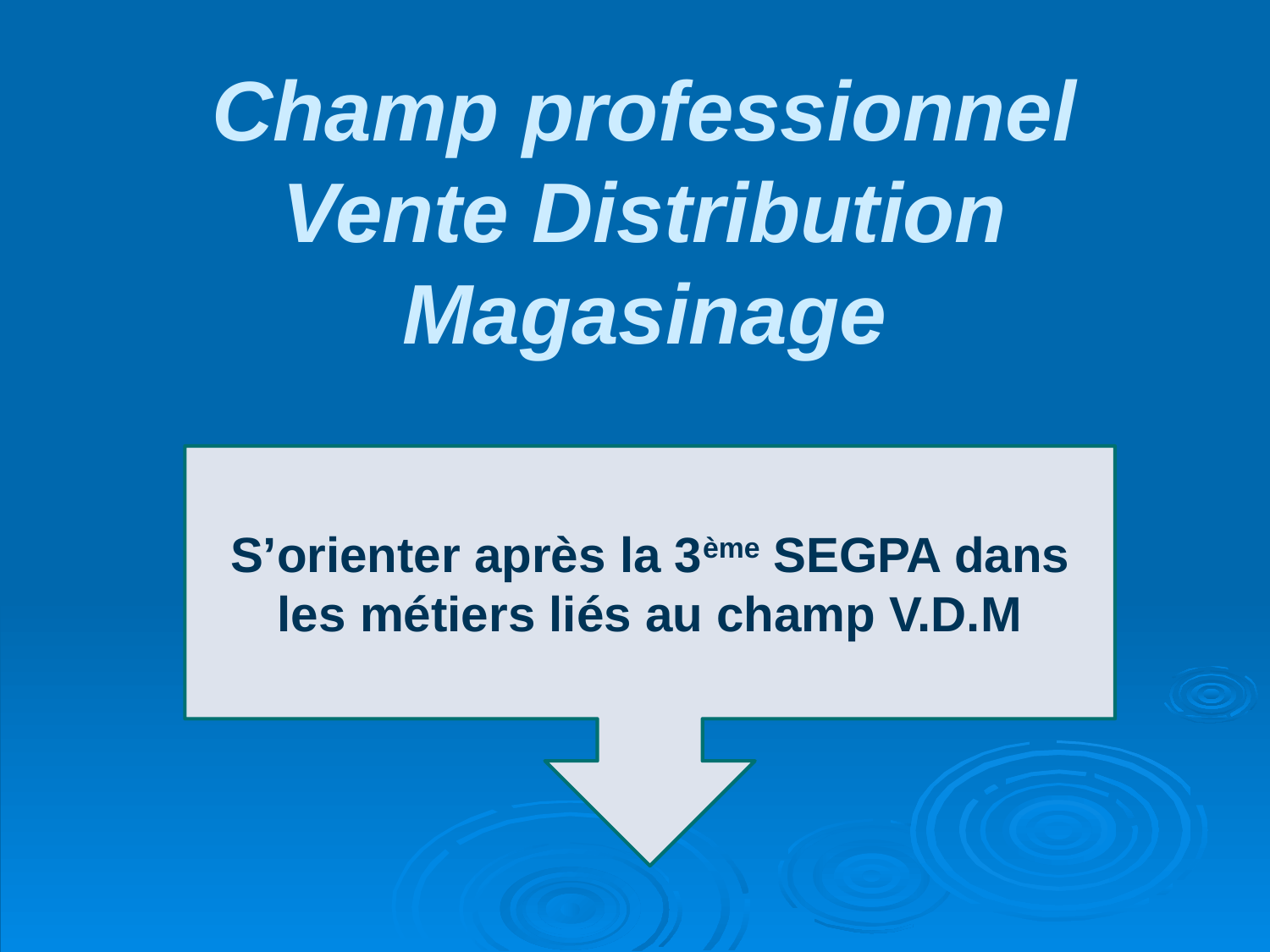

# Champ professionnel Vente Distribution Magasinage
S’orienter après la 3ème SEGPA dans les métiers liés au champ V.D.M